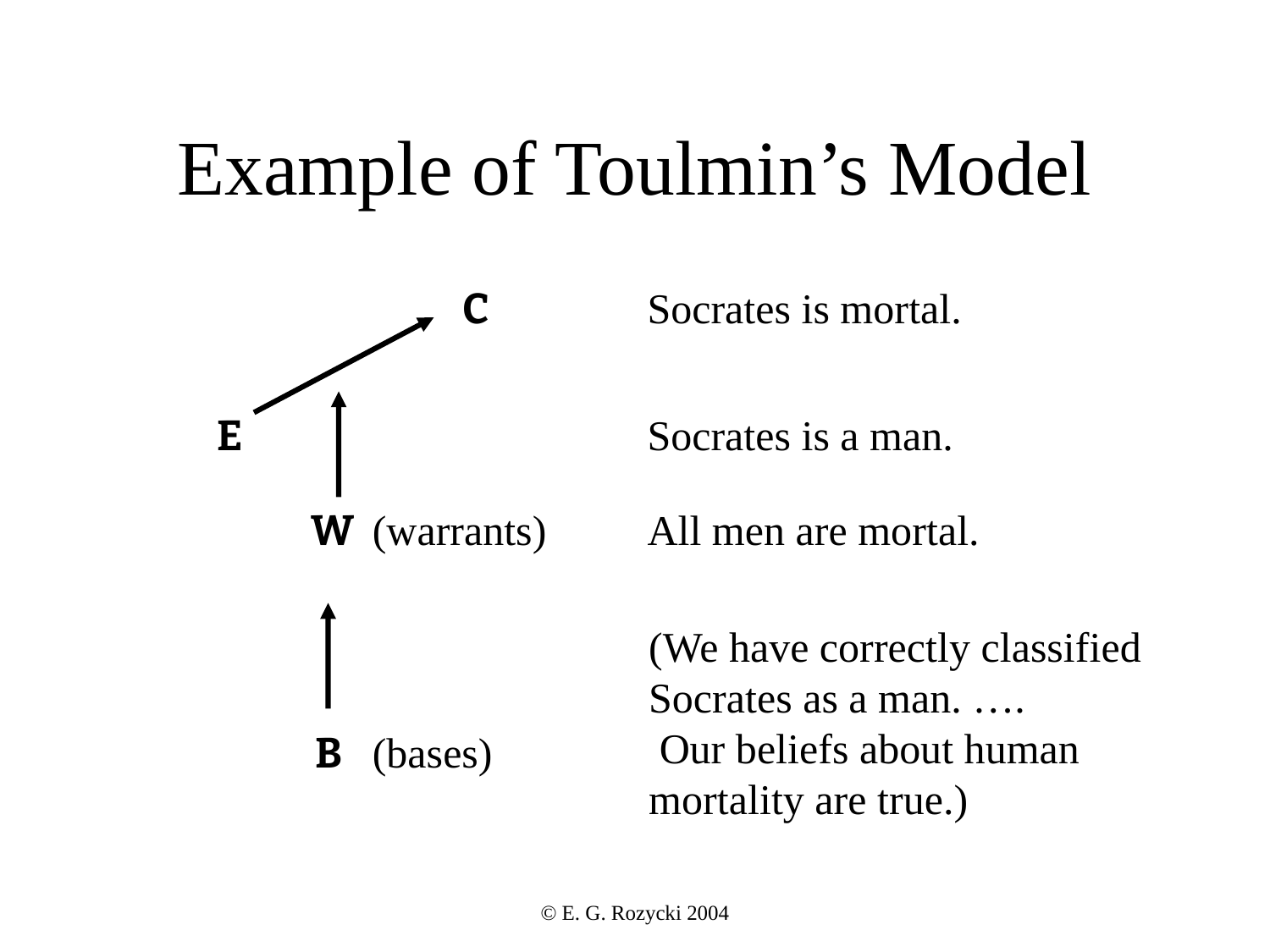

# Example of Toulmin’s Model
C

E
W
(warrants)

B
(bases)
Socrates is mortal.
Socrates is a man.
All men are mortal.

(We have correctly classified
Socrates as a man. ….
 Our beliefs about human
mortality are true.)

© E. G. Rozycki 2004